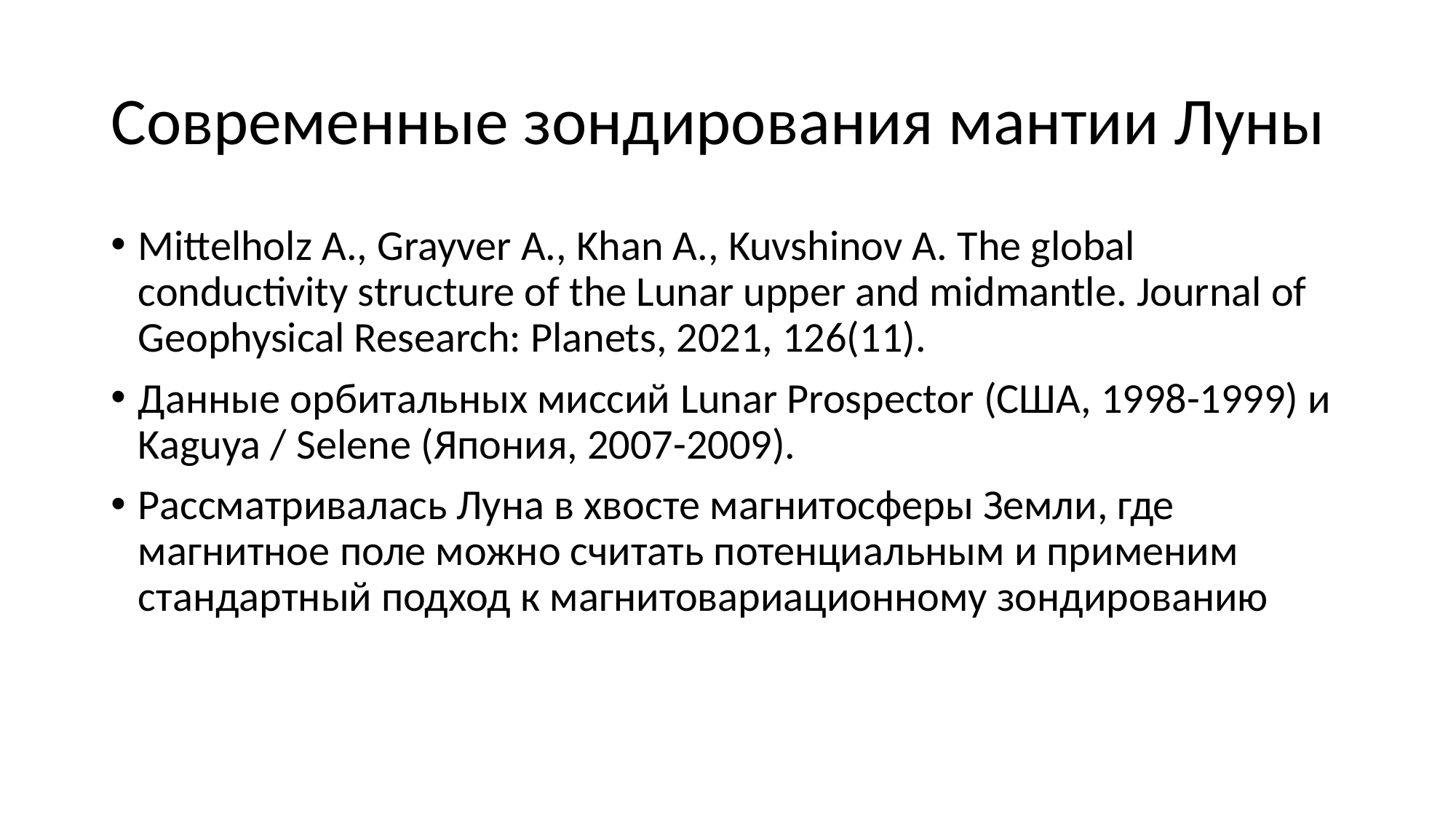

# Современные зондирования мантии Луны
Mittelholz A., Grayver A., Khan A., Kuvshinov A. The global conductivity structure of the Lunar upper and midmantle. Journal of Geophysical Research: Planets, 2021, 126(11).
Данные орбитальных миссий Lunar Prospector (США, 1998-1999) и Kaguya / Selene (Япония, 2007-2009).
Рассматривалась Луна в хвосте магнитосферы Земли, где магнитное поле можно считать потенциальным и применим стандартный подход к магнитовариационному зондированию